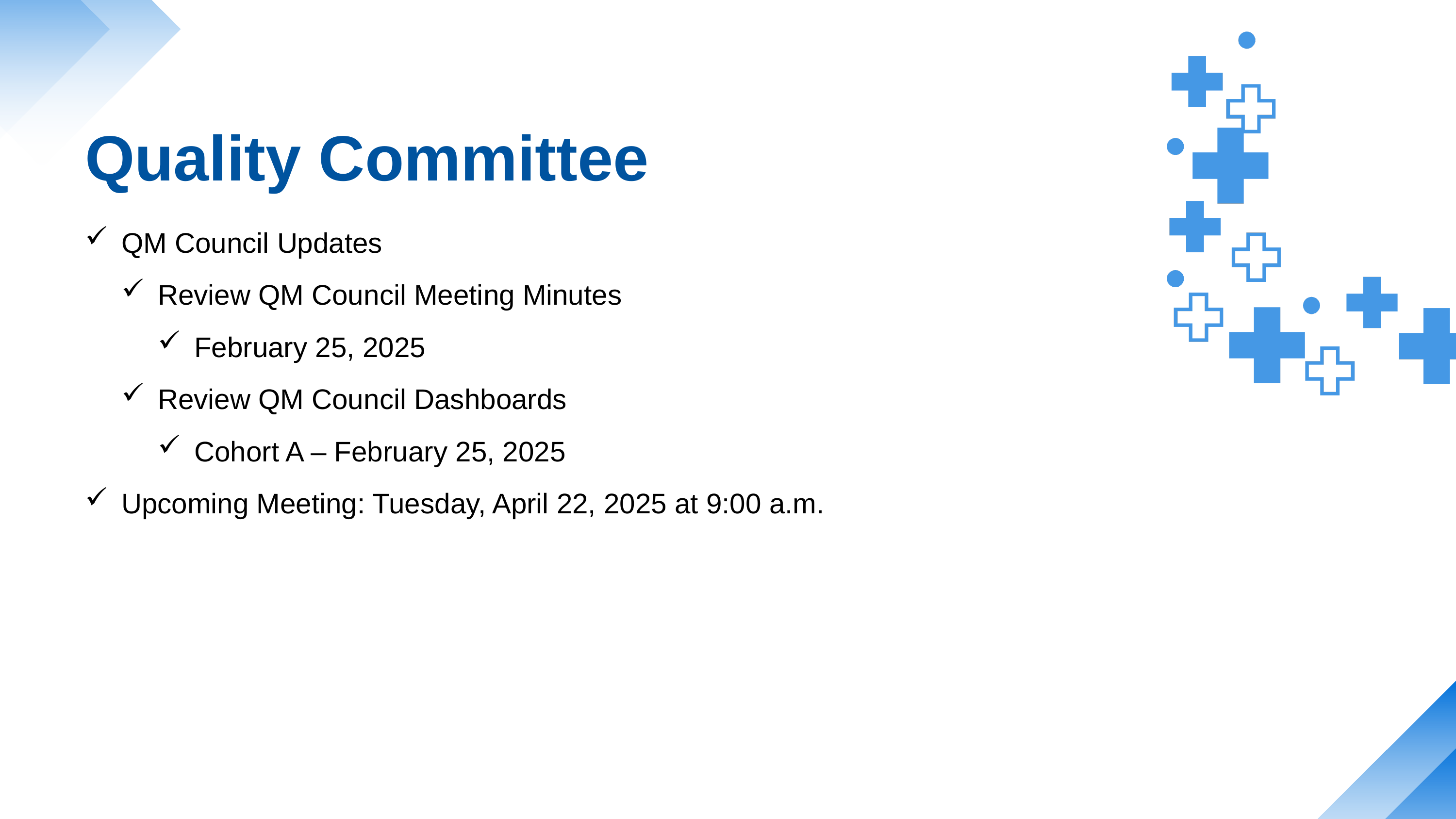

Quality Committee
QM Council Updates
Review QM Council Meeting Minutes
February 25, 2025
Review QM Council Dashboards
Cohort A – February 25, 2025
Upcoming Meeting: Tuesday, April 22, 2025 at 9:00 a.m.